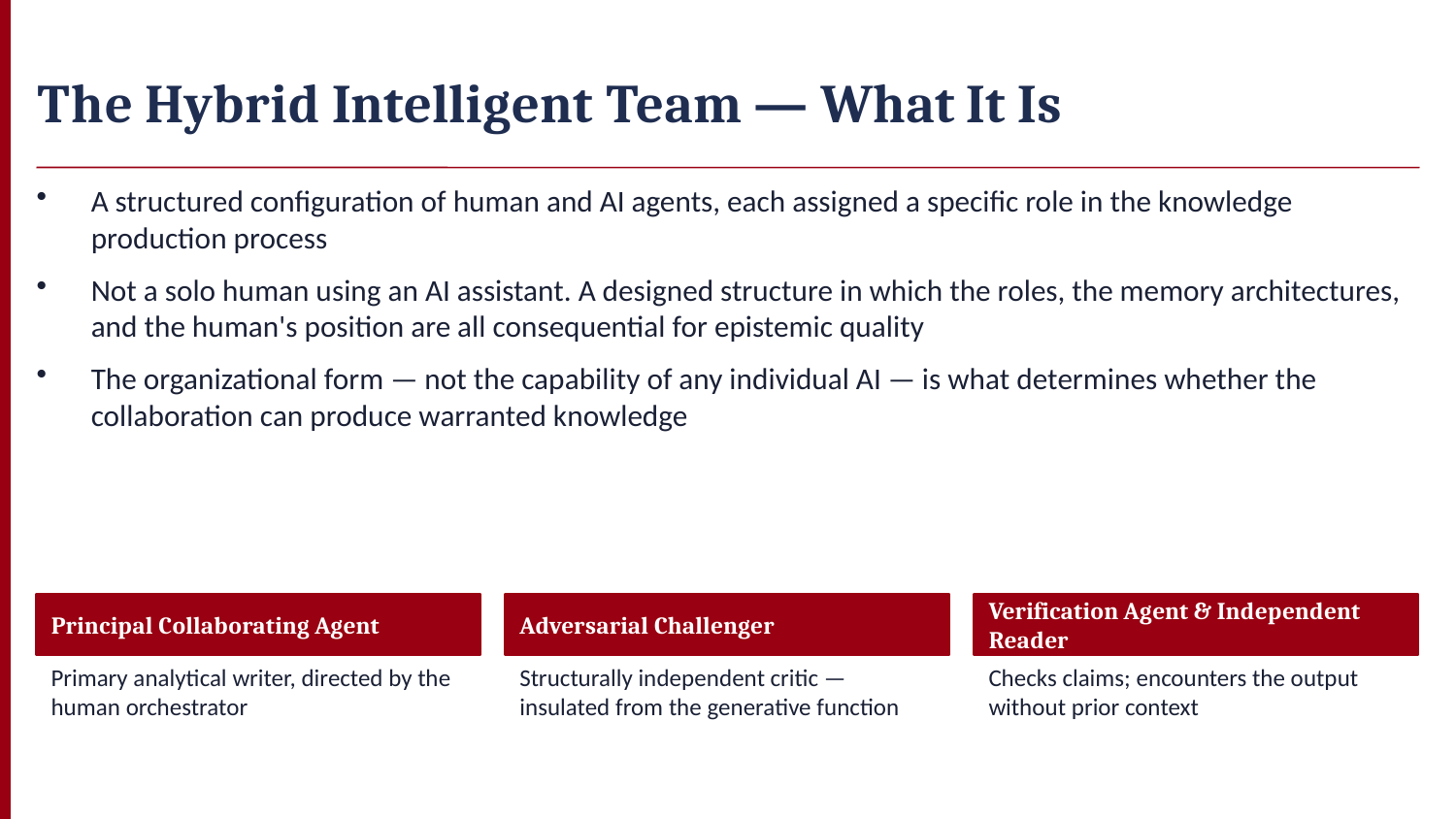

The Hybrid Intelligent Team — What It Is

A structured configuration of human and AI agents, each assigned a specific role in the knowledge production process
Not a solo human using an AI assistant. A designed structure in which the roles, the memory architectures, and the human's position are all consequential for epistemic quality
The organizational form — not the capability of any individual AI — is what determines whether the collaboration can produce warranted knowledge

Principal Collaborating Agent

Adversarial Challenger

Verification Agent & Independent Reader
Primary analytical writer, directed by the human orchestrator
Structurally independent critic — insulated from the generative function
Checks claims; encounters the output without prior context